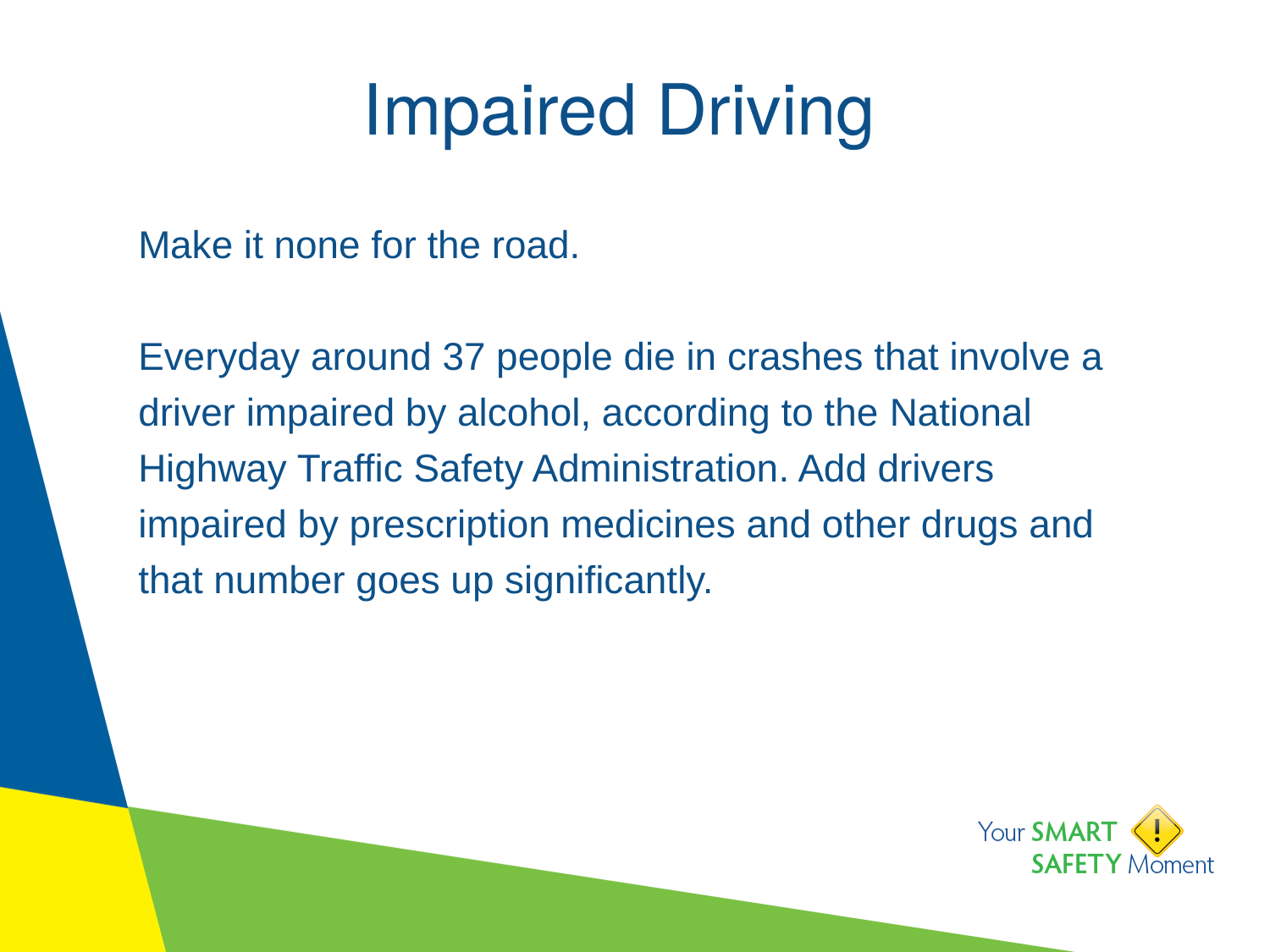

# Impaired Driving
Make it none for the road.

Everyday around 37 people die in crashes that involve a driver impaired by alcohol, according to the National Highway Traffic Safety Administration. Add drivers impaired by prescription medicines and other drugs and that number goes up significantly.